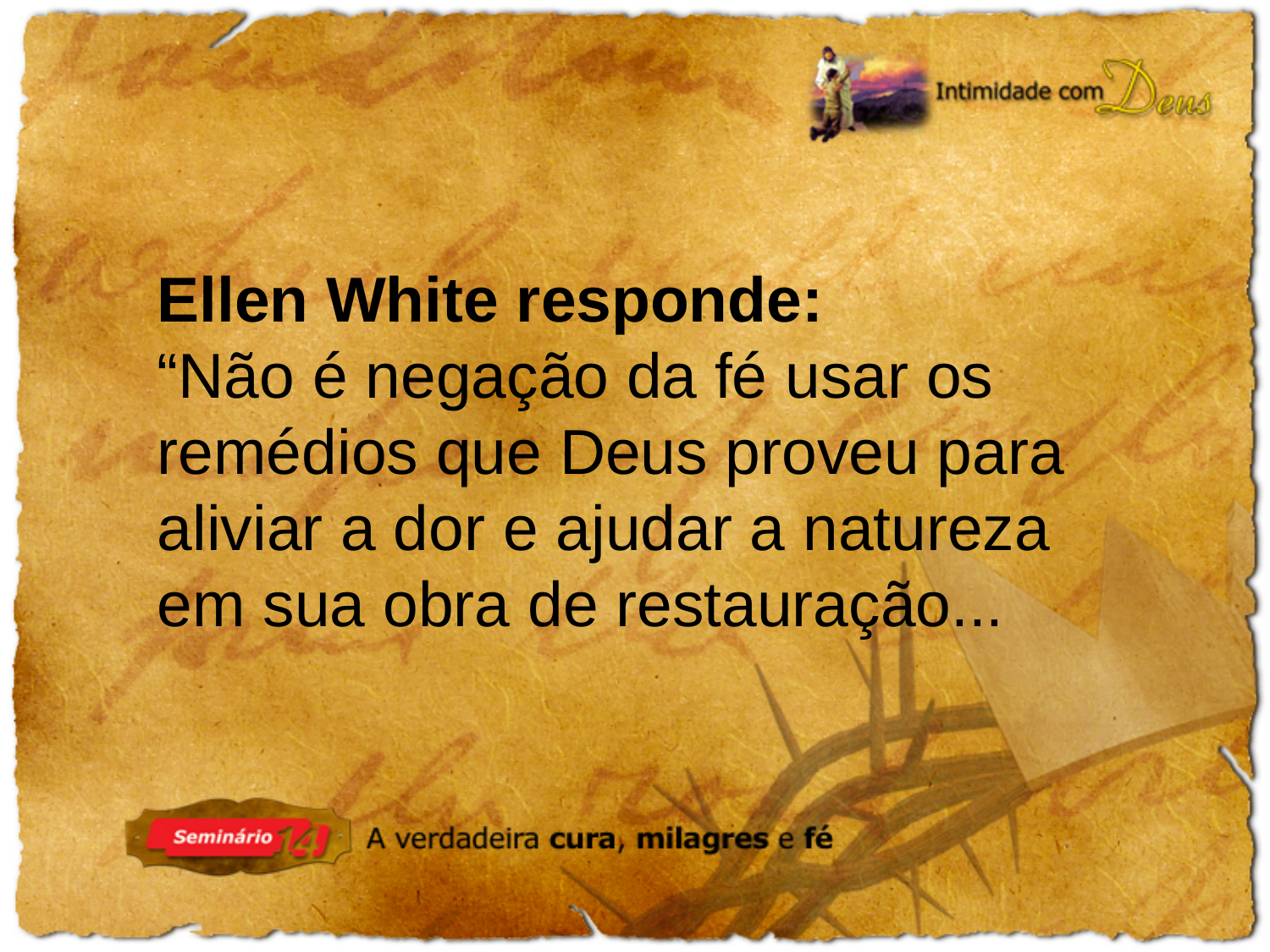

Ellen White responde:
“Não é negação da fé usar os remédios que Deus proveu para aliviar a dor e ajudar a natureza em sua obra de restauração...